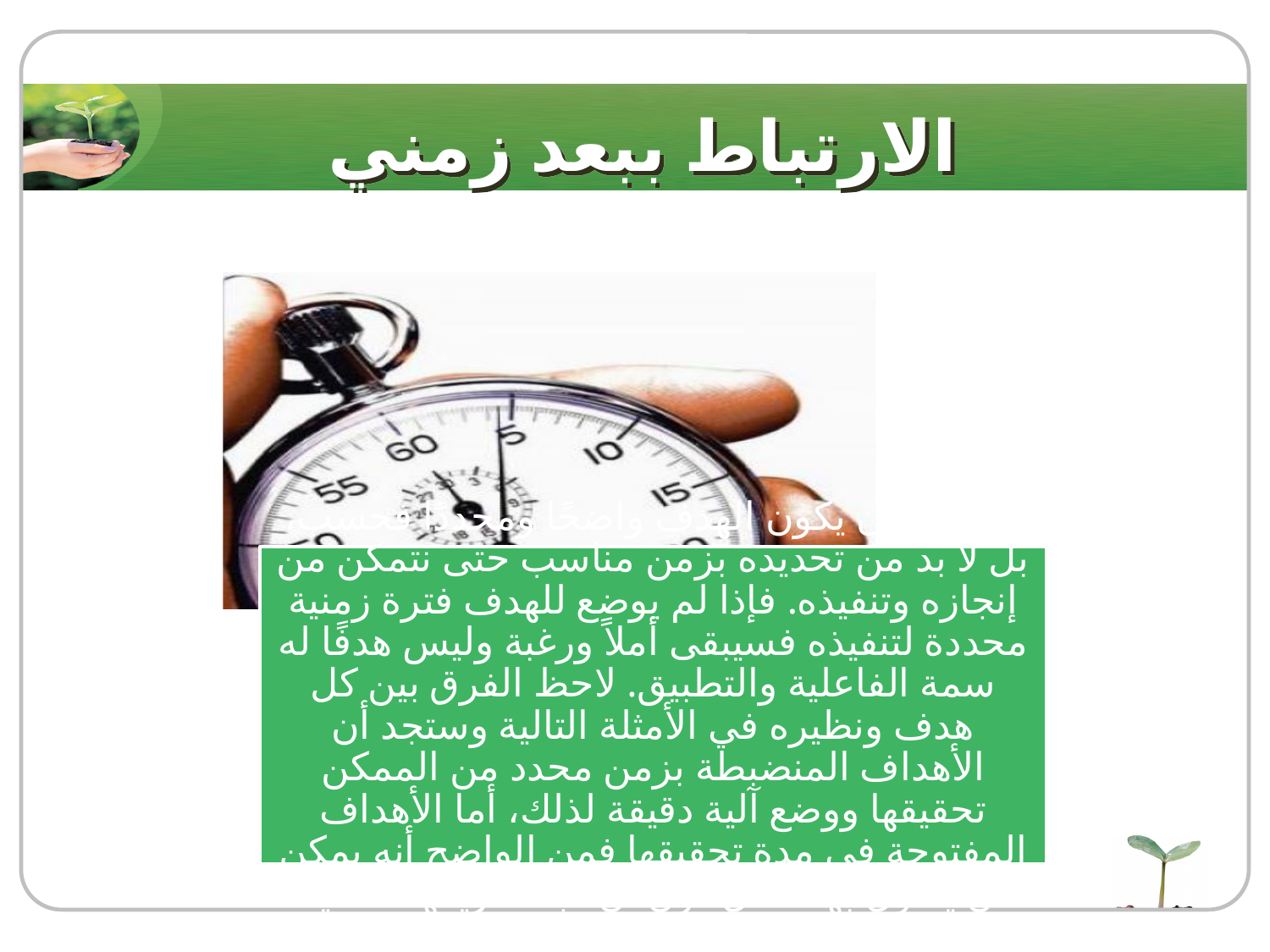

# الارتباط ببعد زمني
لا يكفي أن يكون الهدف واضحًا ومحددًا فحسب، بل لا بد من تحديده بزمن مناسب حتى نتمكن من إنجازه وتنفيذه. فإذا لم يوضع للهدف فترة زمنية محددة لتنفيذه فسيبقى أملاً ورغبة وليس هدفًا له سمة الفاعلية والتطبيق. لاحظ الفرق بين كل هدف ونظيره في الأمثلة التالية وستجد أن الأهداف المنضبطة بزمن محدد من الممكن تحقيقها ووضع آلية دقيقة لذلك، أما الأهداف المفتوحة في مدة تحقيقها فمن الواضح أنه يمكن أن يطول بها الأمل دون أن تجد طريقها للتنفيذ